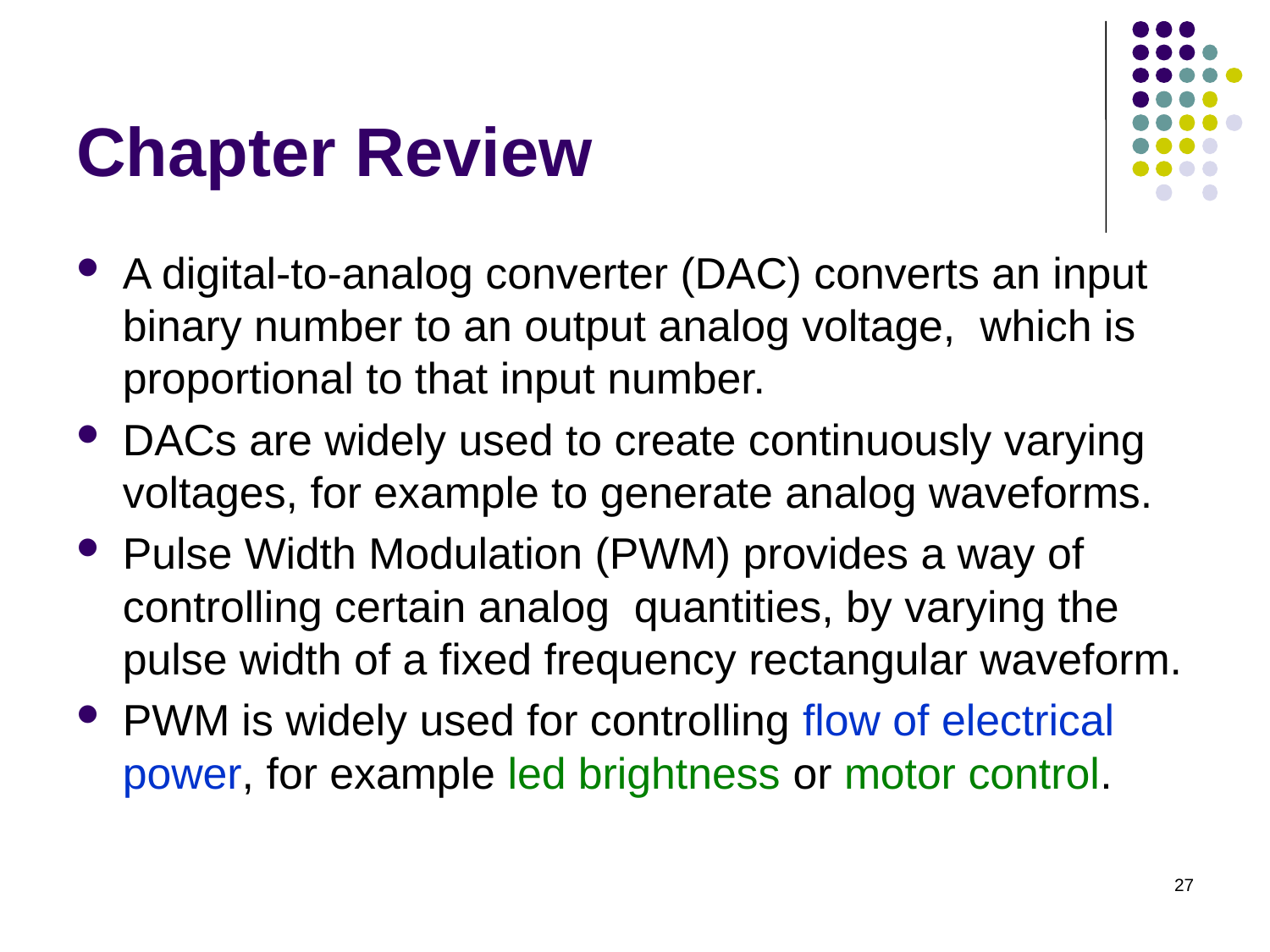

# Chapter Review
A digital-to-analog converter (DAC) converts an input binary number to an output analog voltage,  which is proportional to that input number.
DACs are widely used to create continuously varying voltages, for example to generate analog waveforms.
Pulse Width Modulation (PWM) provides a way of controlling certain analog  quantities, by varying the pulse width of a fixed frequency rectangular waveform.
PWM is widely used for controlling flow of electrical power, for example led brightness or motor control.
27